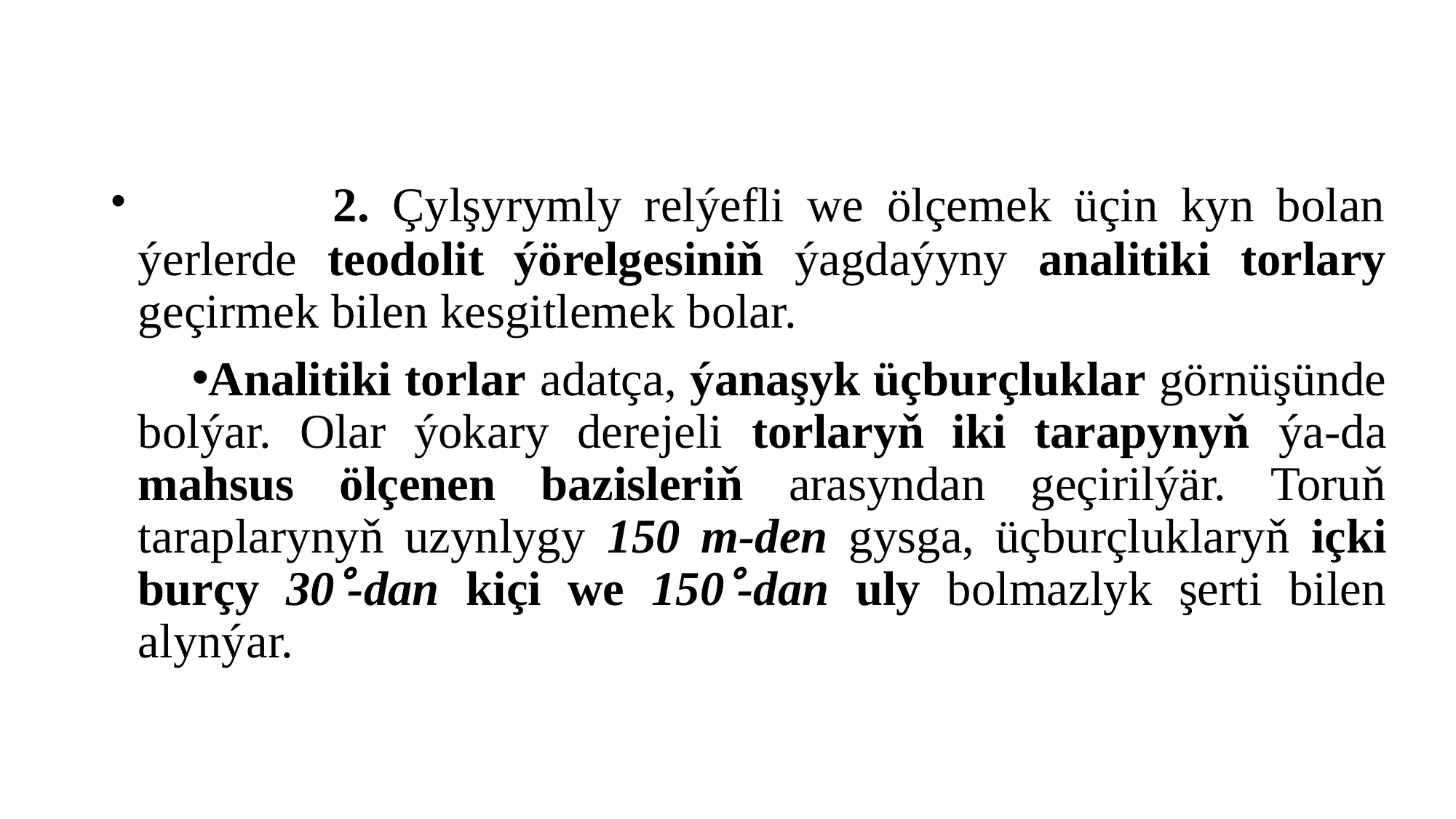

#

         2. Çylşyrymly relýefli we ölçemek üçin kyn bolan ýerlerde teodolit ýörelgesiniň ýagdaýyny analitiki torlary geçirmek bilen kesgitlemek bolar.
Analitiki torlar adatça, ýanaşyk üçburçluklar görnüşünde bolýar. Olar ýokary derejeli torlaryň iki tarapynyň ýa-da mahsus ölçenen bazisleriň arasyndan geçirilýär. Toruň taraplarynyň uzynlygy 150 m-den gysga, üçburçluklaryň içki burçy 30°-dan kiçi we 150°-dan uly bolmazlyk şerti bilen alynýar.